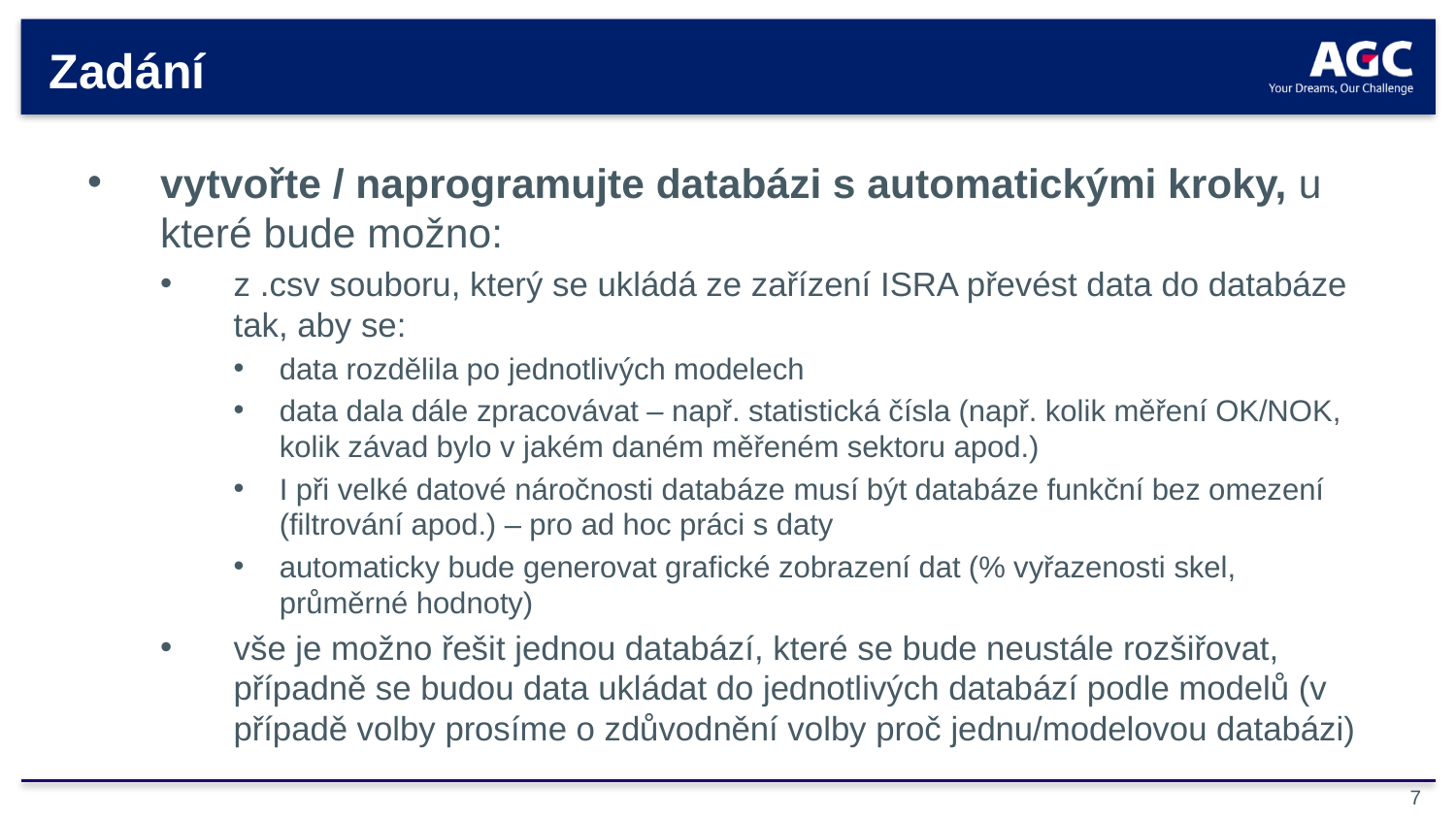

# Zadání
vytvořte / naprogramujte databázi s automatickými kroky, u které bude možno:
z .csv souboru, který se ukládá ze zařízení ISRA převést data do databáze tak, aby se:
data rozdělila po jednotlivých modelech
data dala dále zpracovávat – např. statistická čísla (např. kolik měření OK/NOK, kolik závad bylo v jakém daném měřeném sektoru apod.)
I při velké datové náročnosti databáze musí být databáze funkční bez omezení (filtrování apod.) – pro ad hoc práci s daty
automaticky bude generovat grafické zobrazení dat (% vyřazenosti skel, průměrné hodnoty)
vše je možno řešit jednou databází, které se bude neustále rozšiřovat, případně se budou data ukládat do jednotlivých databází podle modelů (v případě volby prosíme o zdůvodnění volby proč jednu/modelovou databázi)
7
7